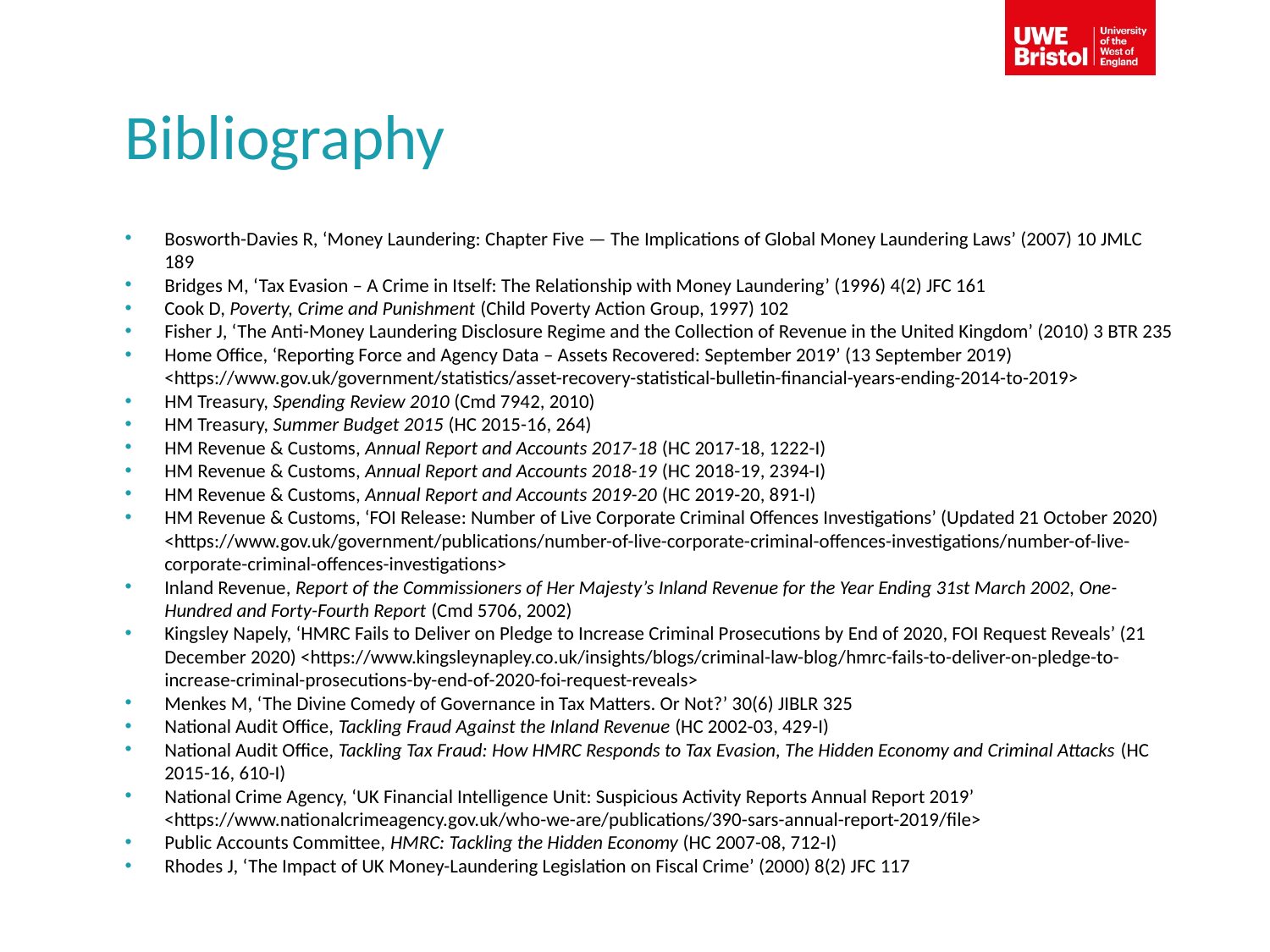

# Bibliography
Bosworth-Davies R, ‘Money Laundering: Chapter Five — The Implications of Global Money Laundering Laws’ (2007) 10 JMLC 189
Bridges M, ‘Tax Evasion – A Crime in Itself: The Relationship with Money Laundering’ (1996) 4(2) JFC 161
Cook D, Poverty, Crime and Punishment (Child Poverty Action Group, 1997) 102
Fisher J, ‘The Anti-Money Laundering Disclosure Regime and the Collection of Revenue in the United Kingdom’ (2010) 3 BTR 235
Home Office, ‘Reporting Force and Agency Data – Assets Recovered: September 2019’ (13 September 2019) <https://www.gov.uk/government/statistics/asset-recovery-statistical-bulletin-financial-years-ending-2014-to-2019>
HM Treasury, Spending Review 2010 (Cmd 7942, 2010)
HM Treasury, Summer Budget 2015 (HC 2015-16, 264)
HM Revenue & Customs, Annual Report and Accounts 2017-18 (HC 2017-18, 1222-I)
HM Revenue & Customs, Annual Report and Accounts 2018-19 (HC 2018-19, 2394-I)
HM Revenue & Customs, Annual Report and Accounts 2019-20 (HC 2019-20, 891-I)
HM Revenue & Customs, ‘FOI Release: Number of Live Corporate Criminal Offences Investigations’ (Updated 21 October 2020) <https://www.gov.uk/government/publications/number-of-live-corporate-criminal-offences-investigations/number-of-live-corporate-criminal-offences-investigations>
Inland Revenue, Report of the Commissioners of Her Majesty’s Inland Revenue for the Year Ending 31st March 2002, One-Hundred and Forty-Fourth Report (Cmd 5706, 2002)
Kingsley Napely, ‘HMRC Fails to Deliver on Pledge to Increase Criminal Prosecutions by End of 2020, FOI Request Reveals’ (21 December 2020) <https://www.kingsleynapley.co.uk/insights/blogs/criminal-law-blog/hmrc-fails-to-deliver-on-pledge-to-increase-criminal-prosecutions-by-end-of-2020-foi-request-reveals>
Menkes M, ‘The Divine Comedy of Governance in Tax Matters. Or Not?’ 30(6) JIBLR 325
National Audit Office, Tackling Fraud Against the Inland Revenue (HC 2002-03, 429-I)
National Audit Office, Tackling Tax Fraud: How HMRC Responds to Tax Evasion, The Hidden Economy and Criminal Attacks (HC 2015-16, 610-I)
National Crime Agency, ‘UK Financial Intelligence Unit: Suspicious Activity Reports Annual Report 2019’ <https://www.nationalcrimeagency.gov.uk/who-we-are/publications/390-sars-annual-report-2019/file>
Public Accounts Committee, HMRC: Tackling the Hidden Economy (HC 2007-08, 712-I)
Rhodes J, ‘The Impact of UK Money-Laundering Legislation on Fiscal Crime’ (2000) 8(2) JFC 117